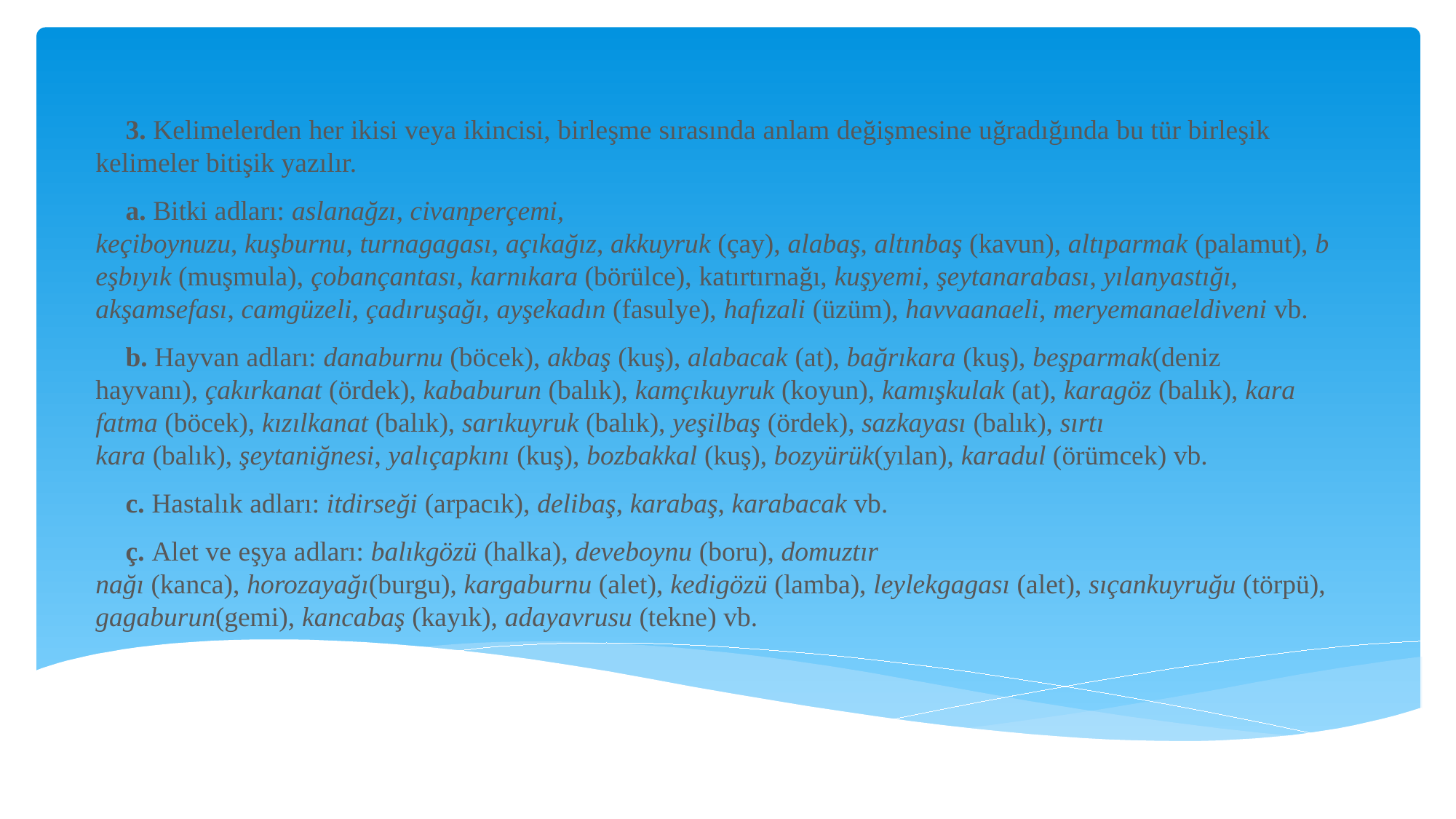

3. Kelimelerden her ikisi veya ikincisi, birleşme sırasında anlam değişmesine uğradığında bu tür birleşik kelimeler bitişik yazılır.
a. Bitki adları: aslanağzı, civanperçemi, keçiboynuzu, kuşburnu, turnagagası, açıkağız, akkuyruk (çay), alabaş, altınbaş (kavun), altıparmak (palamut), beşbıyık (muşmula), çobançantası, karnıkara (börülce), katırtırnağı, kuşyemi, şeytanarabası, yılan­yastığı, akşamsefası, camgüzeli, çadıru­şağı, ayşekadın (fasulye), hafızali (üzüm), havvaanaeli, meryemanaeldiveni vb.
b. Hayvan adları: danaburnu (böcek), akbaş (kuş), alabacak (at), bağrıkara (kuş), beş­parmak(deniz hayvanı), çakırkanat (ördek), kababurun (balık), kamçıkuyruk (koyun), kamışkulak (at), karagöz (balık), kara­fatma (böcek), kızılkanat (balık), sarıkuyruk (balık), yeşilbaş (ördek), sazkayası (balık), sırtı­kara (balık), şeytaniğnesi, yalıçapkını (kuş), bozbakkal (kuş), bozyürük(yılan), karadul (örümcek) vb.
c. Hastalık adları: itdirseği (arpacık), delibaş, karabaş, karabacak vb.
ç. Alet ve eşya adları: balıkgözü (halka), deveboynu (boru), domuztır­nağı (kanca), horozayağı(burgu), kargaburnu (alet), kedigözü (lamba), leylekgagası (alet), sıçankuyruğu (törpü), gagaburun(gemi), kancabaş (kayık), adayavrusu (tekne) vb.